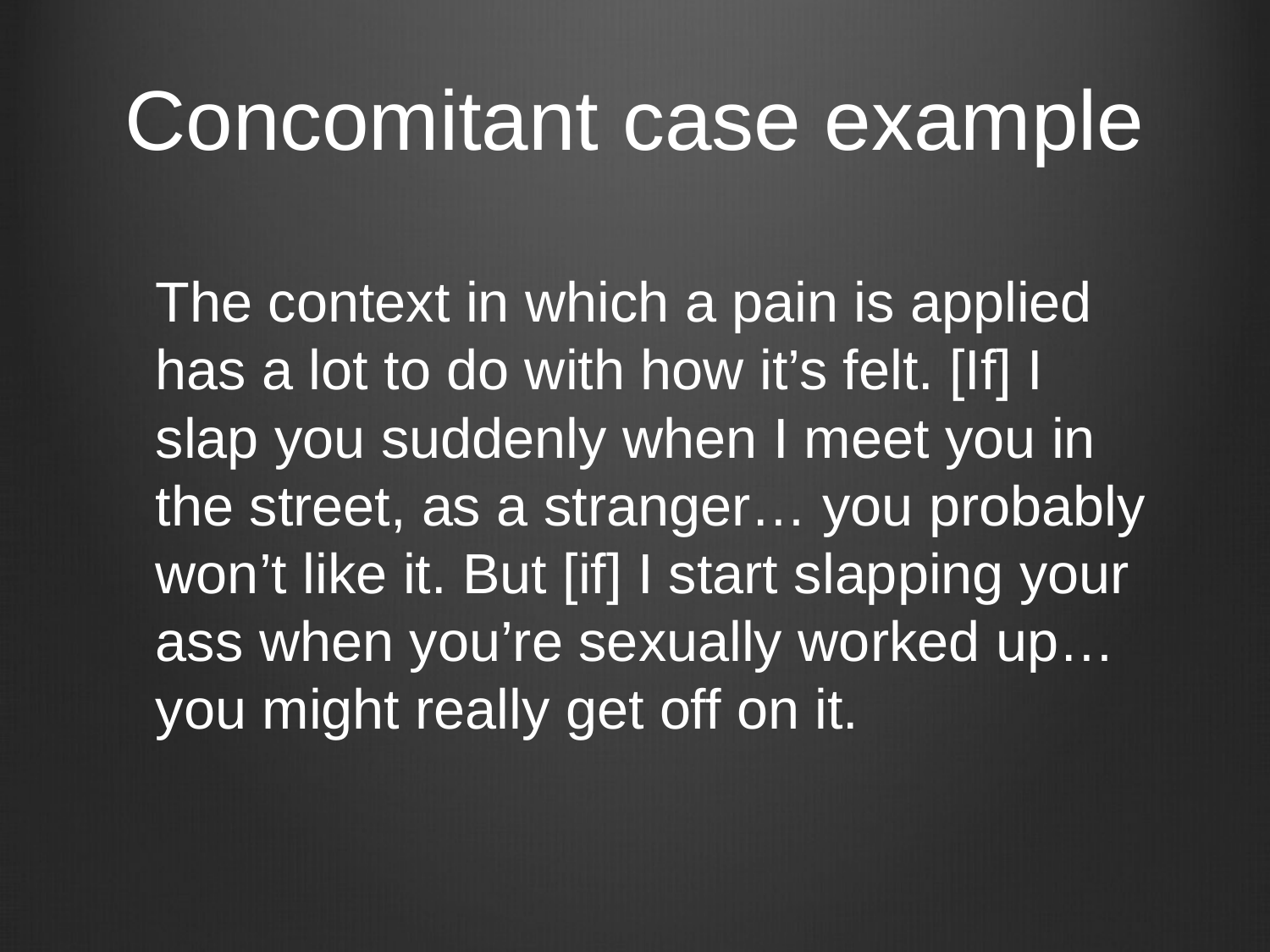

# Concomitant case example
	The context in which a pain is applied has a lot to do with how it’s felt. [If] I slap you suddenly when I meet you in the street, as a stranger… you probably won’t like it. But [if] I start slapping your ass when you’re sexually worked up…you might really get off on it.